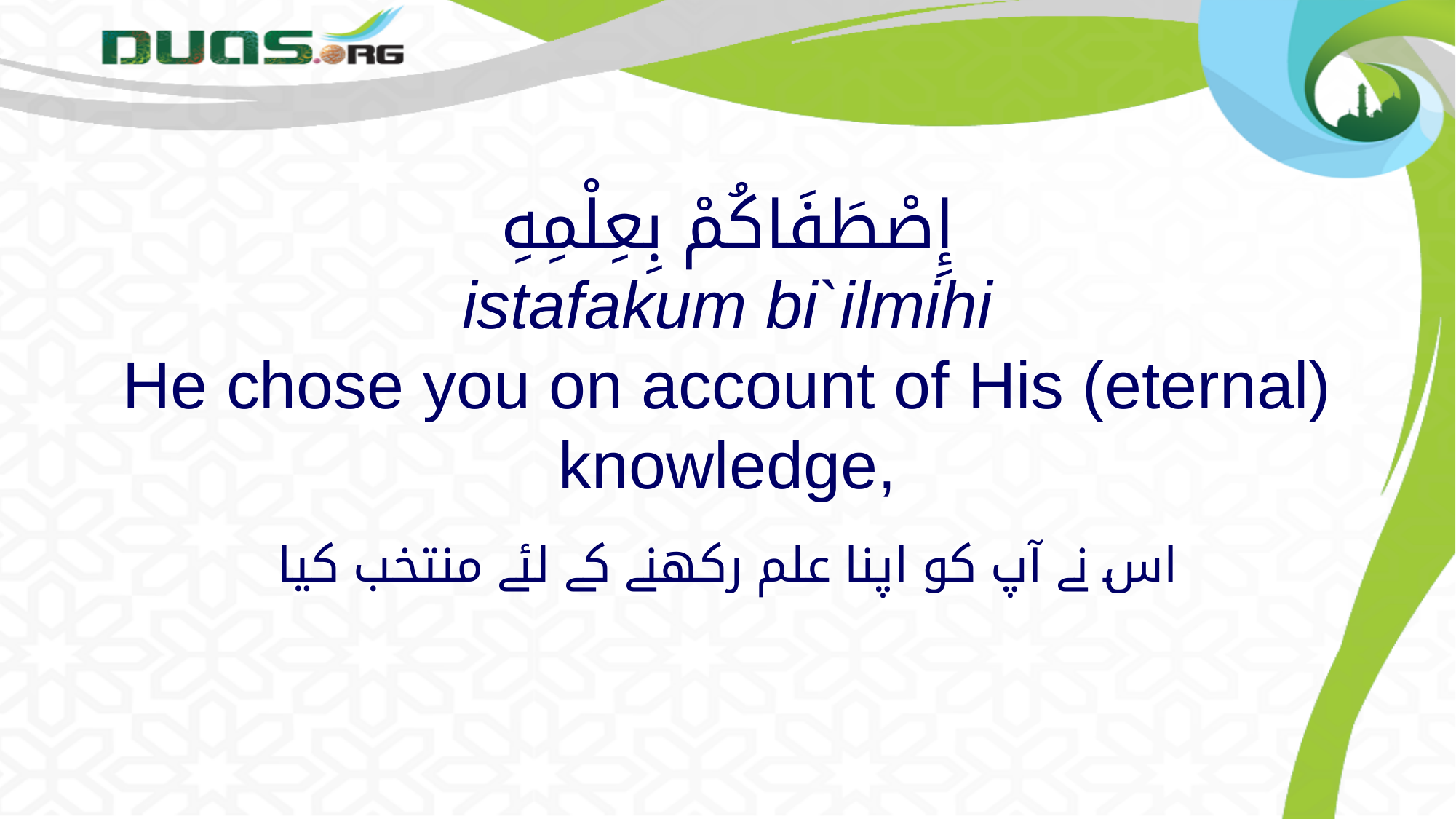

# إِصْطَفَاكُمْ بِعِلْمِهِ istafakum bi`ilmihi He chose you on account of His (eternal) knowledge,
اس نے آپ کو اپنا علم رکھنے کے لئے منتخب کیا